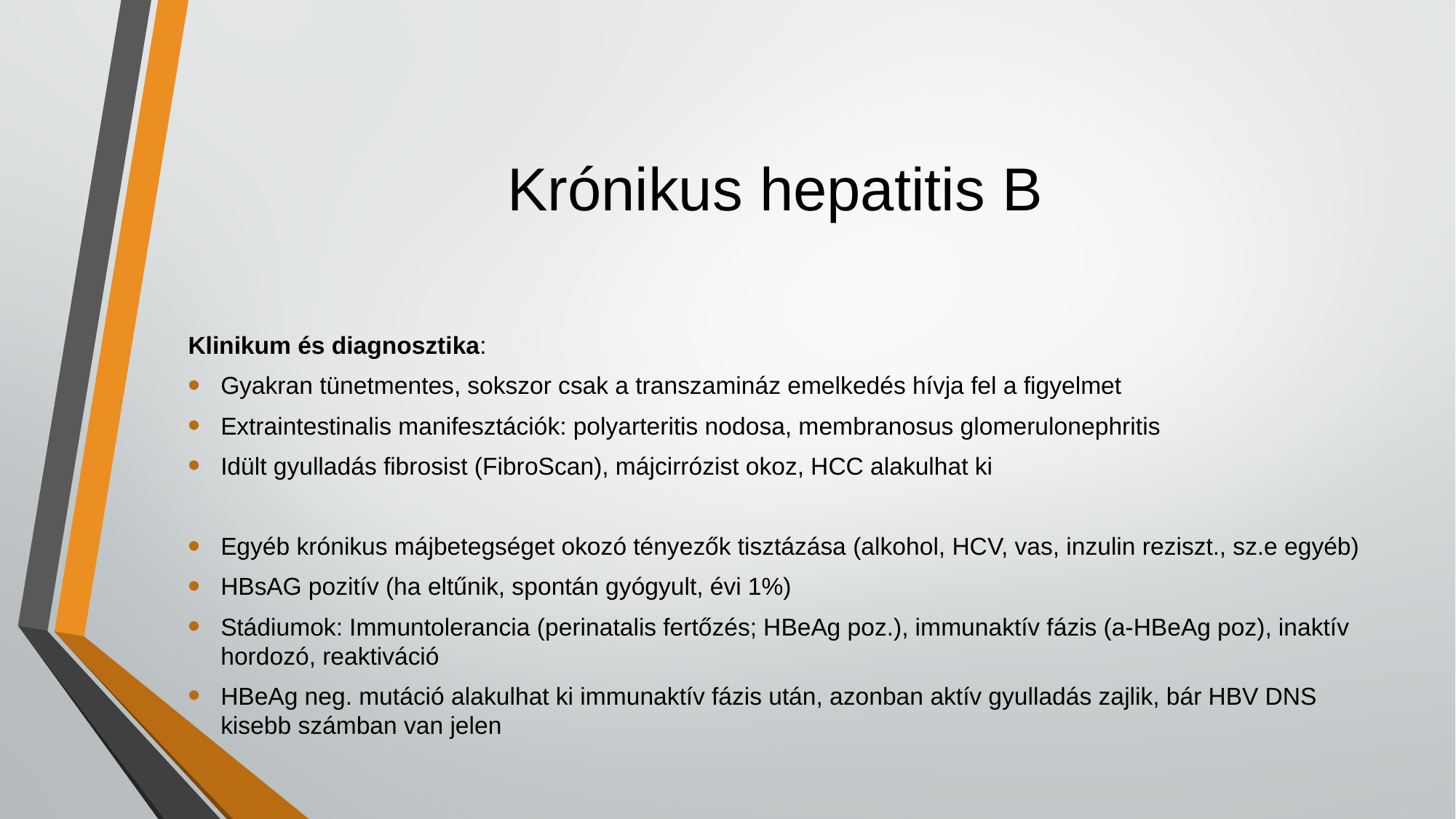

# Krónikus hepatitis B
Klinikum és diagnosztika:
Gyakran tünetmentes, sokszor csak a transzamináz emelkedés hívja fel a figyelmet
Extraintestinalis manifesztációk: polyarteritis nodosa, membranosus glomerulonephritis
Idült gyulladás fibrosist (FibroScan), májcirrózist okoz, HCC alakulhat ki

Egyéb krónikus májbetegséget okozó tényezők tisztázása (alkohol, HCV, vas, inzulin reziszt., sz.e egyéb)
HBsAG pozitív (ha eltűnik, spontán gyógyult, évi 1%)
Stádiumok: Immuntolerancia (perinatalis fertőzés; HBeAg poz.), immunaktív fázis (a-HBeAg poz), inaktív hordozó, reaktiváció
HBeAg neg. mutáció alakulhat ki immunaktív fázis után, azonban aktív gyulladás zajlik, bár HBV DNS kisebb számban van jelen